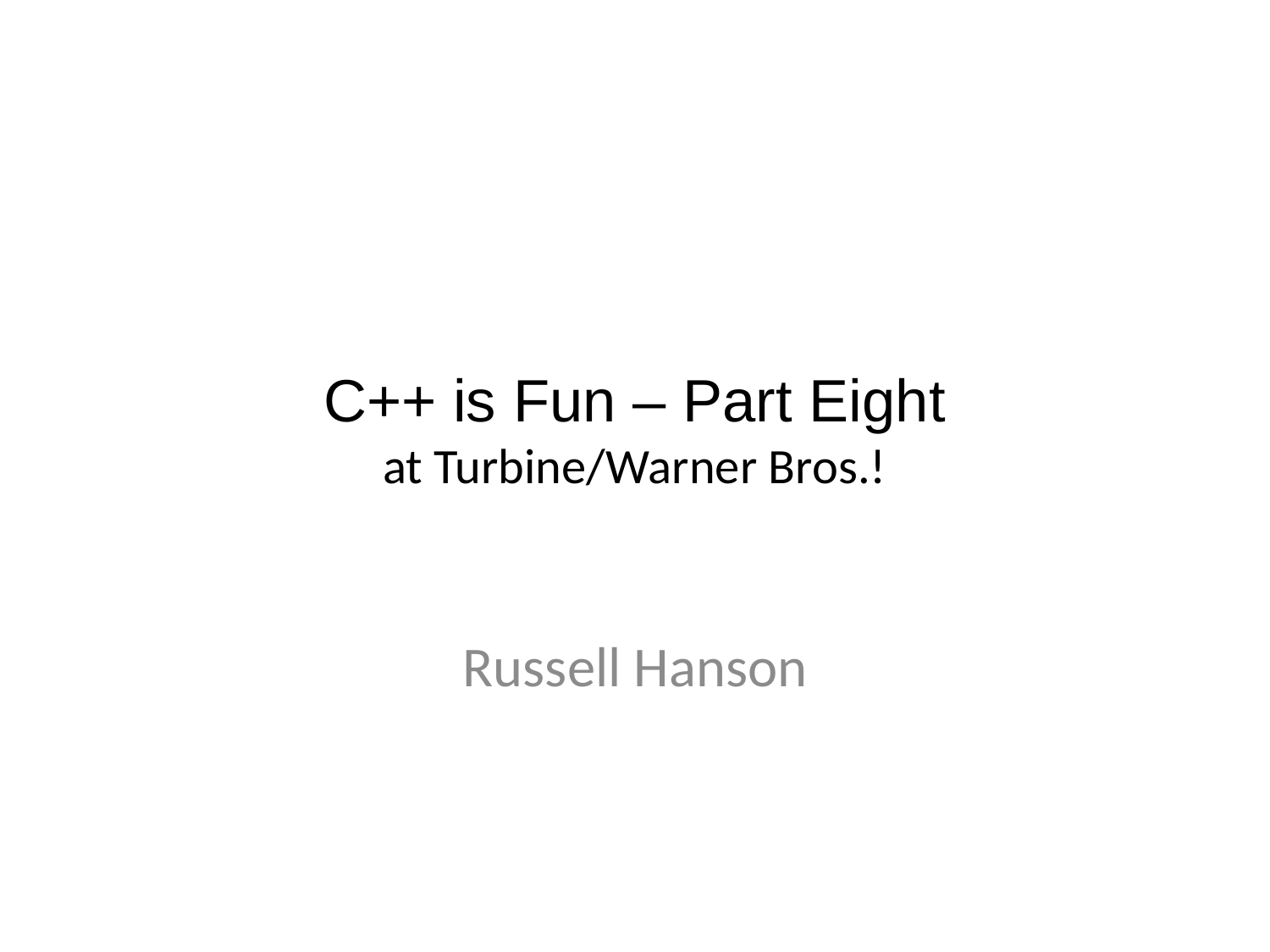

# C++ is Fun – Part Eight at Turbine/Warner Bros.!
Russell Hanson